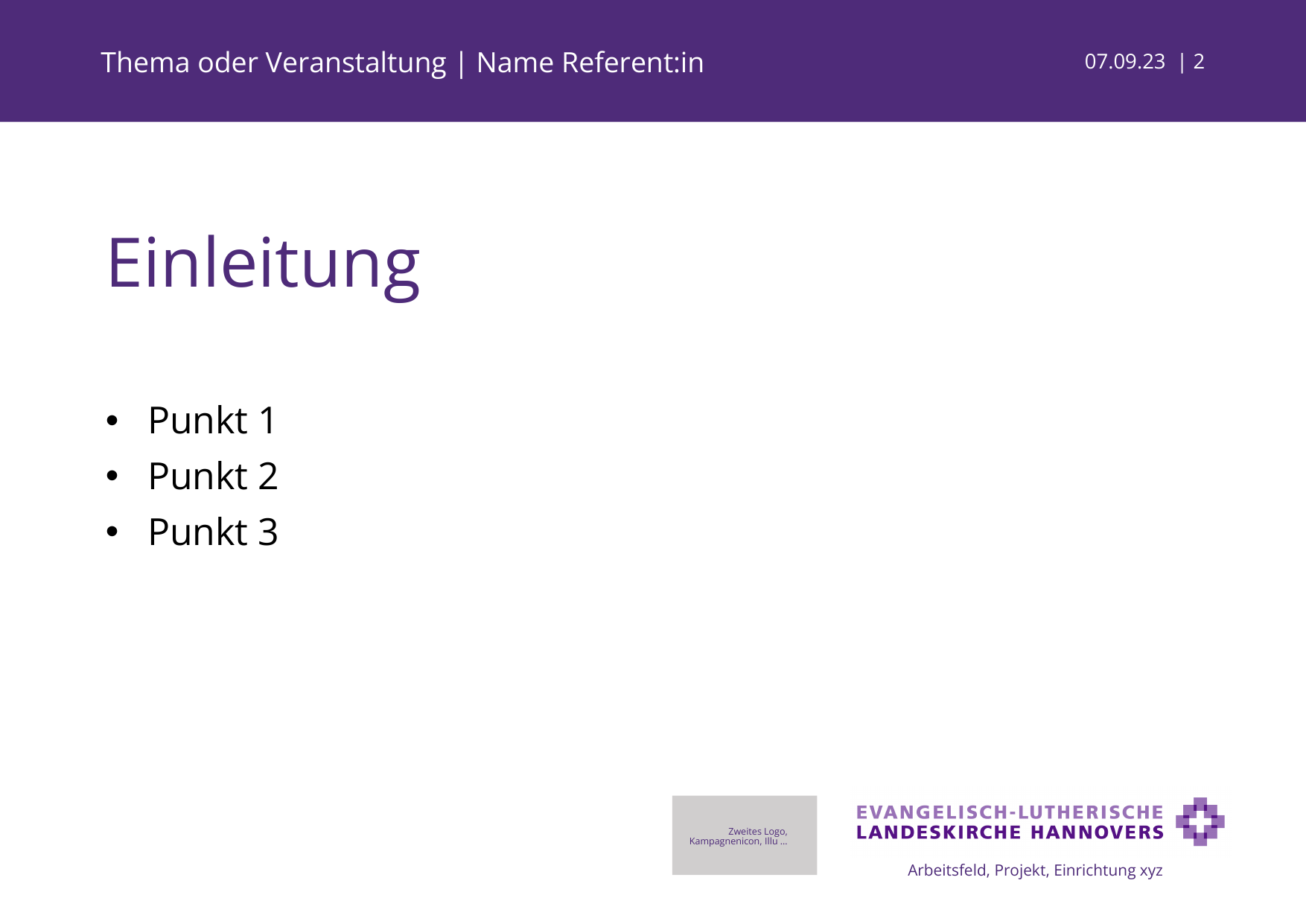

Thema oder Veranstaltung | Name Referent:in
# Einleitung
Punkt 1
Punkt 2
Punkt 3